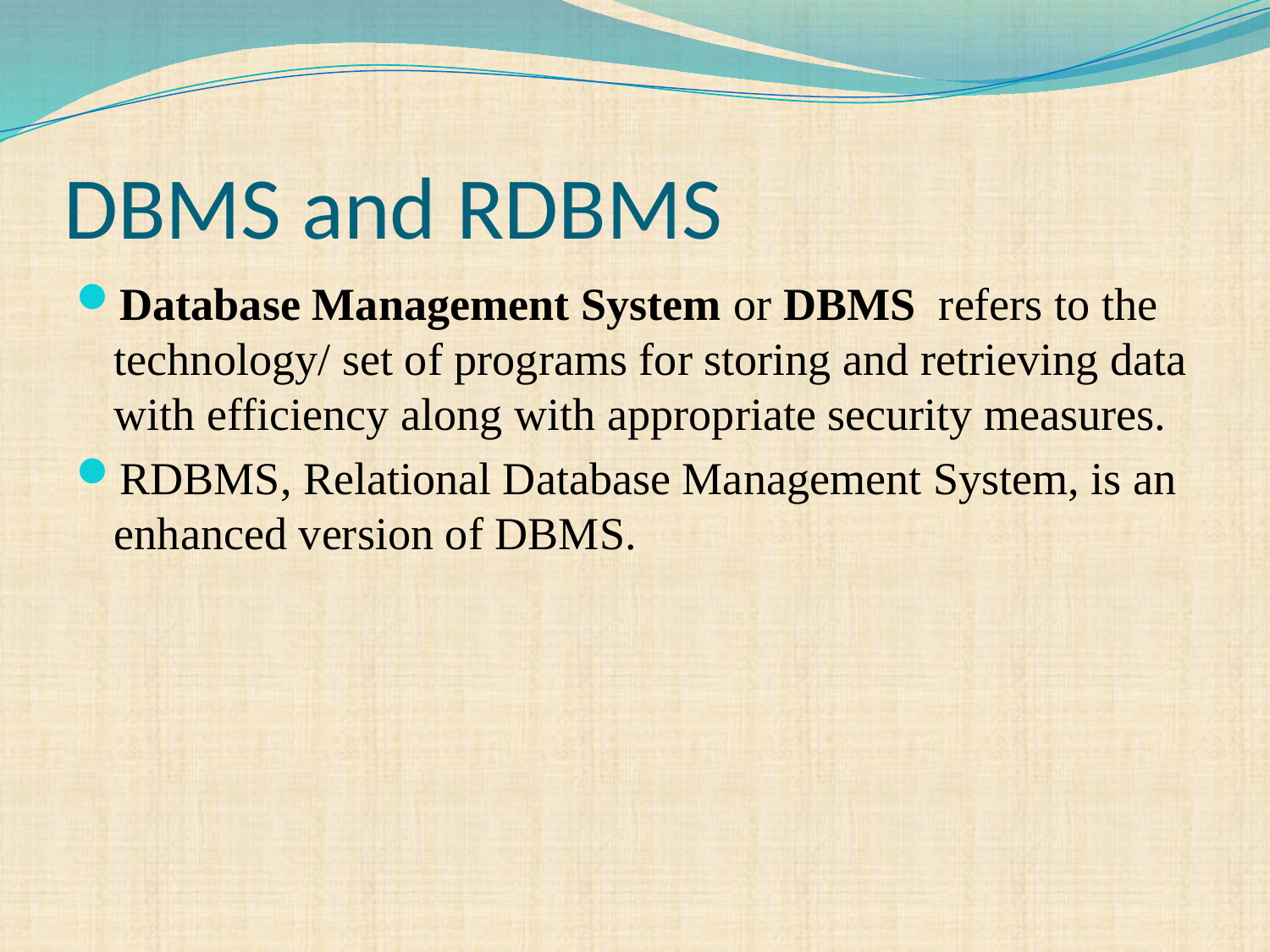

# DBMS and RDBMS
Database Management System or DBMS  refers to the technology/ set of programs for storing and retrieving data with efficiency along with appropriate security measures.
RDBMS, Relational Database Management System, is an enhanced version of DBMS.